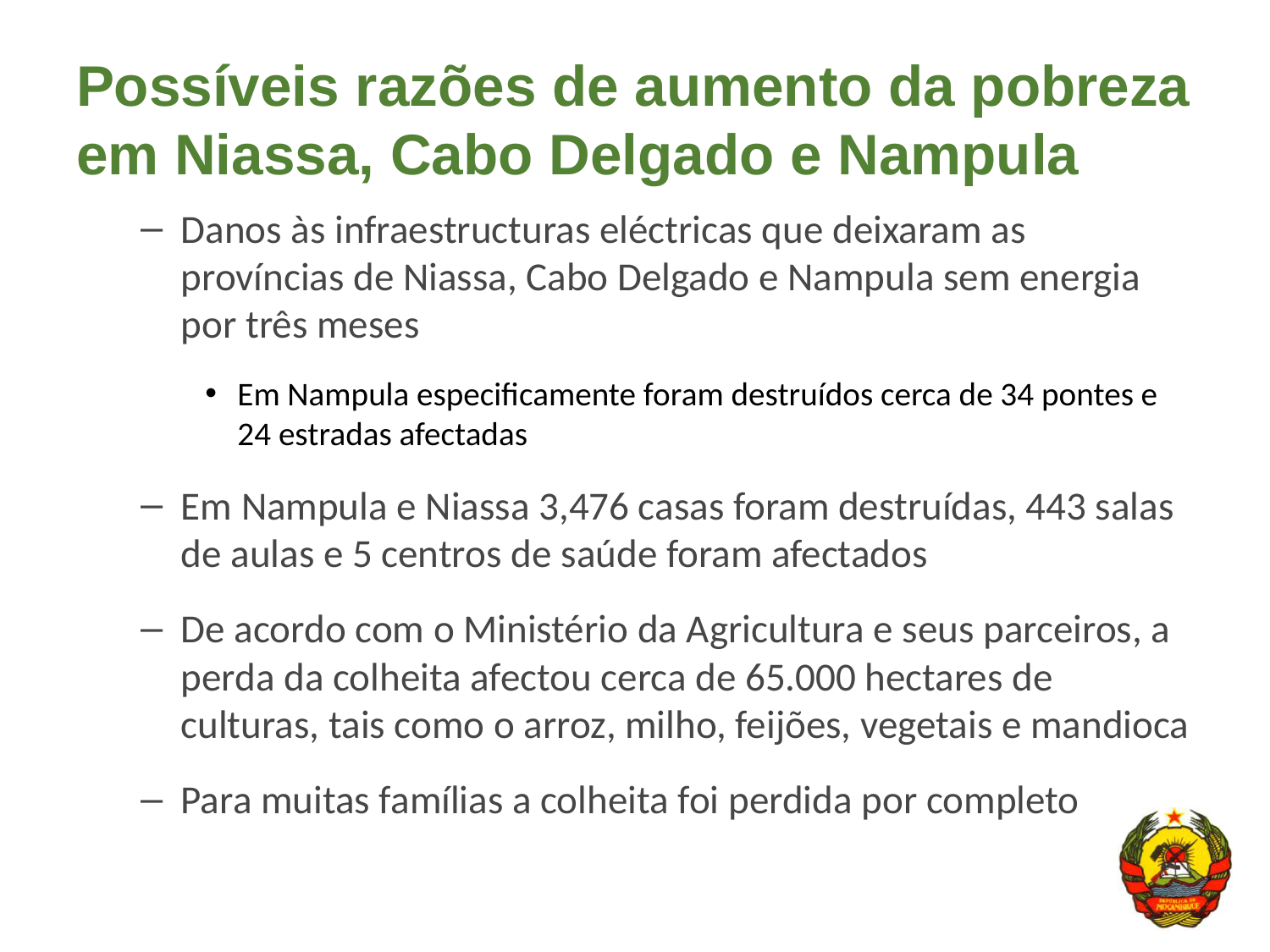

# Possíveis razões de aumento da pobreza em Niassa, Cabo Delgado e Nampula
Danos às infraestructuras eléctricas que deixaram as províncias de Niassa, Cabo Delgado e Nampula sem energia por três meses
Em Nampula especificamente foram destruídos cerca de 34 pontes e 24 estradas afectadas
Em Nampula e Niassa 3,476 casas foram destruídas, 443 salas de aulas e 5 centros de saúde foram afectados
De acordo com o Ministério da Agricultura e seus parceiros, a perda da colheita afectou cerca de 65.000 hectares de culturas, tais como o arroz, milho, feijões, vegetais e mandioca
Para muitas famílias a colheita foi perdida por completo